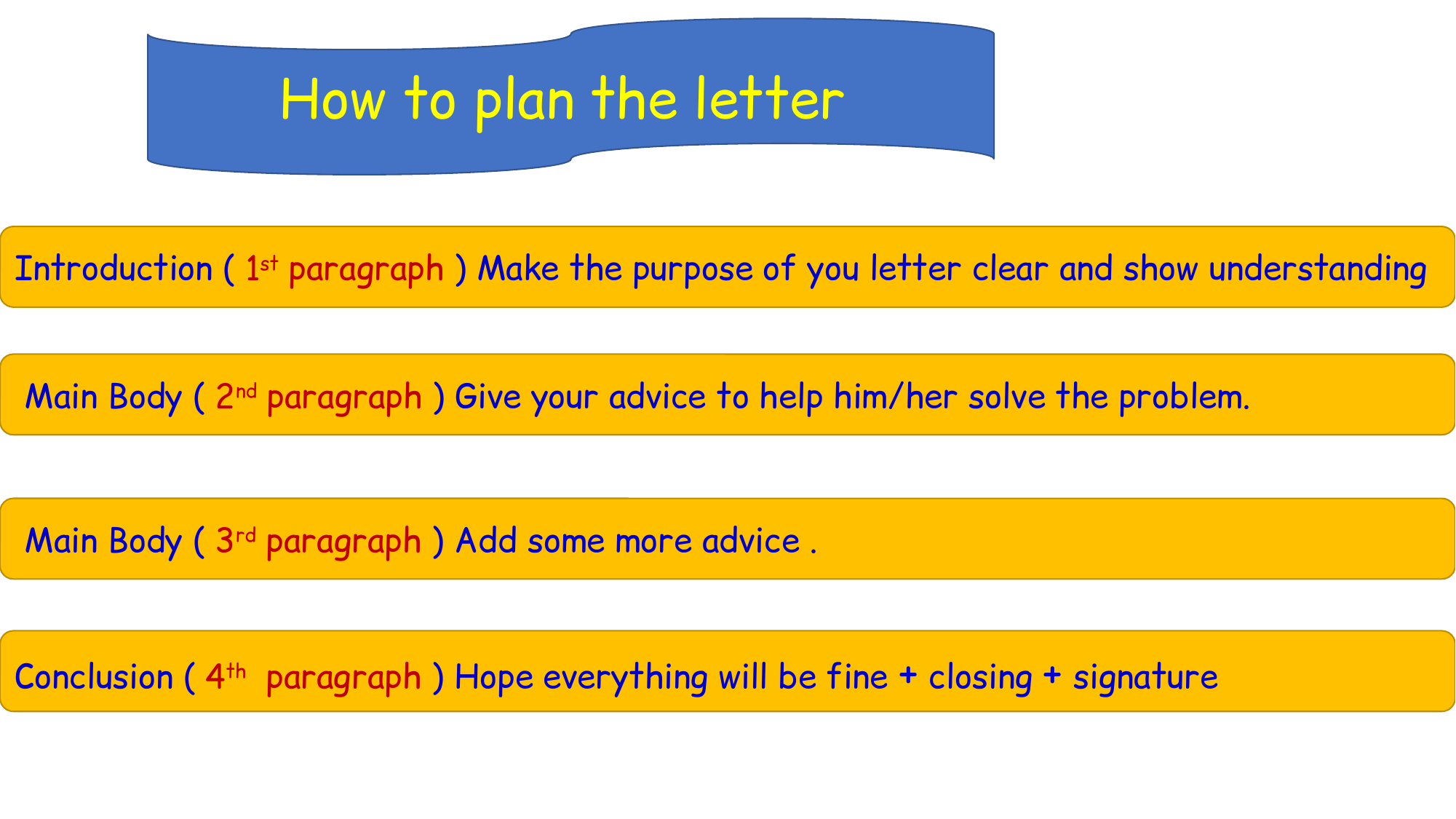

How to plan the letter
Introduction ( 1st paragraph ) Make the purpose of you letter clear and show understanding
 Main Body ( 2nd paragraph ) Give your advice to help him/her solve the problem.
 Main Body ( 3rd paragraph ) Add some more advice .
Conclusion ( 4th  paragraph ) Hope everything will be fine + closing + signature